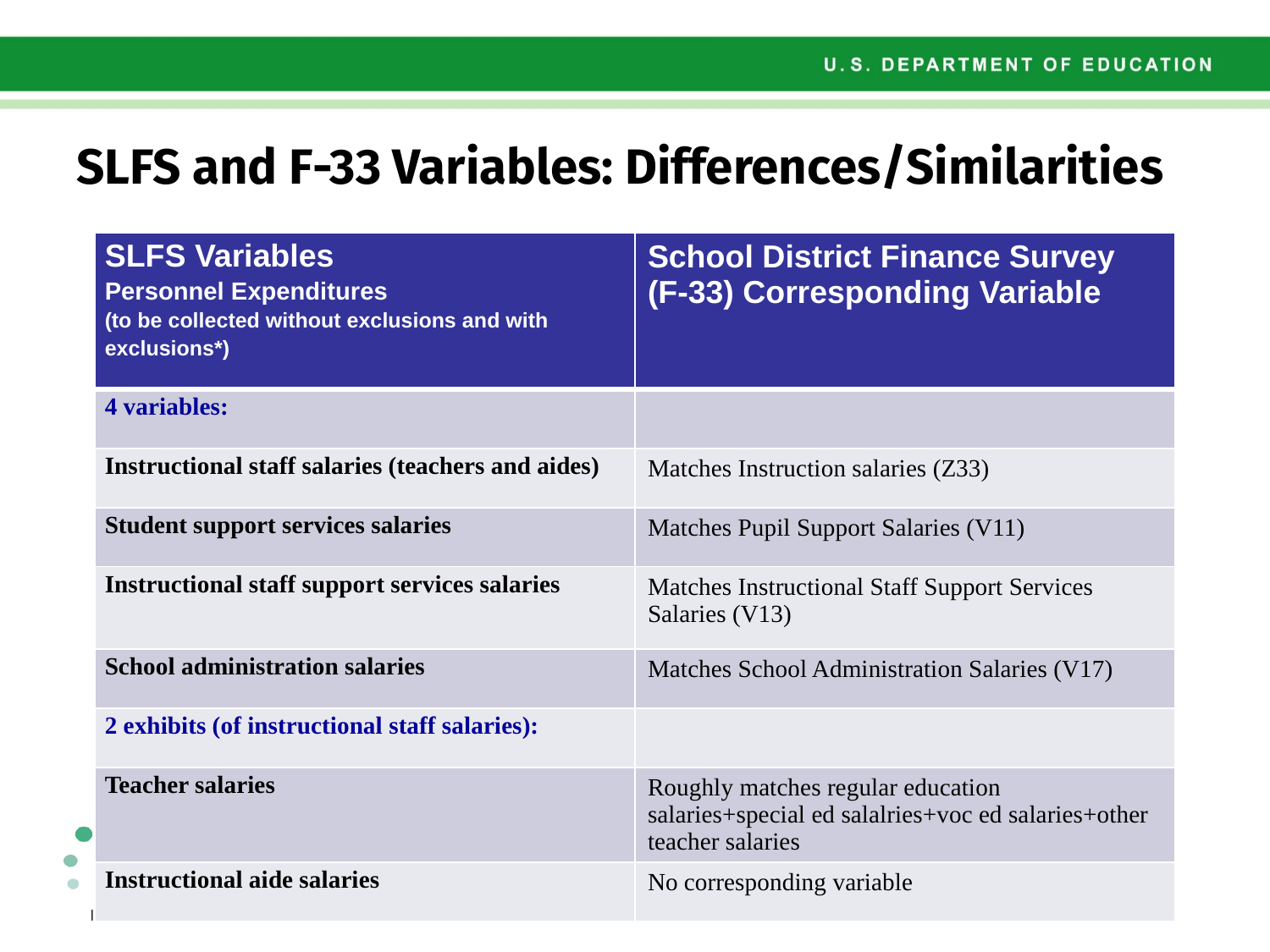

# SLFS and F-33 Variables: Differences/Similarities
| SLFS Variables Personnel Expenditures (to be collected without exclusions and with exclusions\*) | School District Finance Survey (F-33) Corresponding Variable |
| --- | --- |
| 4 variables: |  |
| Instructional staff salaries (teachers and aides) | Matches Instruction salaries (Z33) |
| Student support services salaries | Matches Pupil Support Salaries (V11) |
| Instructional staff support services salaries | Matches Instructional Staff Support Services Salaries (V13) |
| School administration salaries | Matches School Administration Salaries (V17) |
| 2 exhibits (of instructional staff salaries): |  |
| Teacher salaries | Roughly matches regular education salaries+special ed salalries+voc ed salaries+other teacher salaries |
| Instructional aide salaries | No corresponding variable |